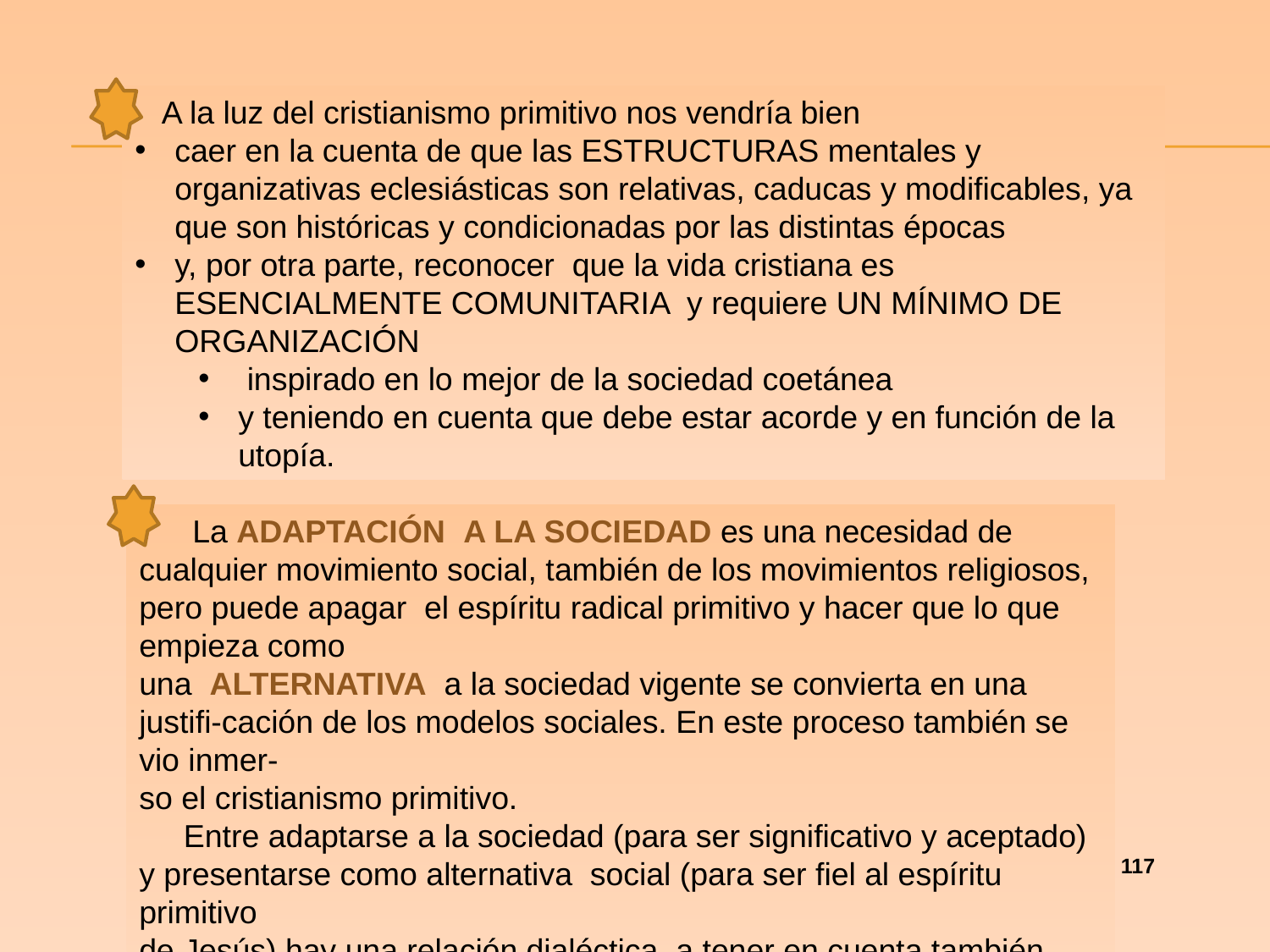

A la luz del cristianismo primitivo nos vendría bien
caer en la cuenta de que las ESTRUCTURAS mentales y organizativas eclesiásticas son relativas, caducas y modificables, ya que son históricas y condicionadas por las distintas épocas
y, por otra parte, reconocer  que la vida cristiana es ESENCIALMENTE COMUNITARIA  y requiere UN MÍNIMO DE ORGANIZACIÓN
 inspirado en lo mejor de la sociedad coetánea
y teniendo en cuenta que debe estar acorde y en función de la utopía.

      La ADAPTACIÓN  A LA SOCIEDAD es una necesidad de cualquier movimiento social, también de los movimientos religiosos, pero puede apagar  el espíritu radical primitivo y hacer que lo que empieza como
una  ALTERNATIVA  a la sociedad vigente se convierta en una justifi-cación de los modelos sociales. En este proceso también se vio inmer-
so el cristianismo primitivo.
     Entre adaptarse a la sociedad (para ser significativo y aceptado) y presentarse como alternativa  social (para ser fiel al espíritu primitivo
de Jesús) hay una relación dialéctica, a tener en cuenta también hoy.
117